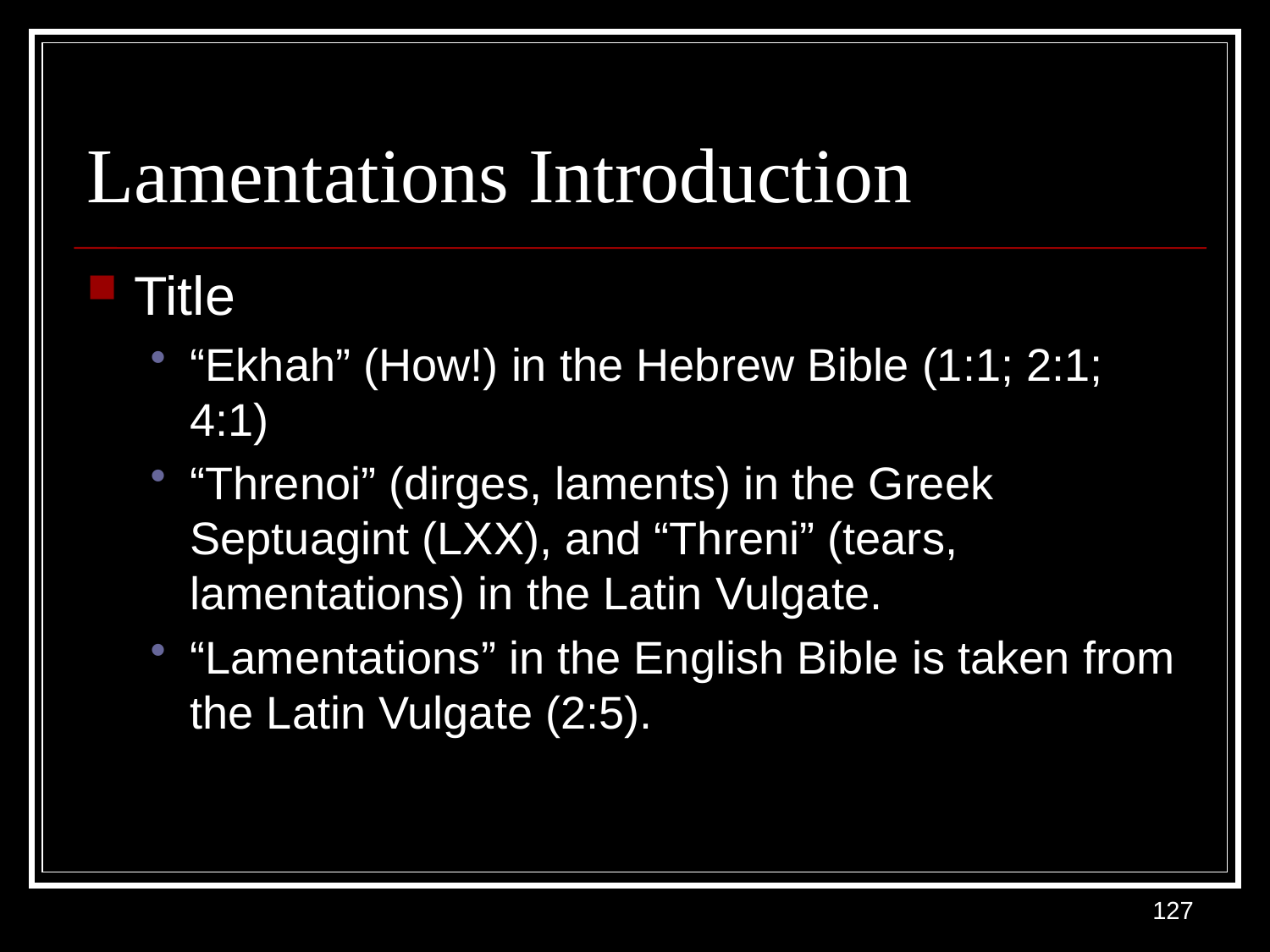

# Lamentations Introduction
Title
“Ekhah” (How!) in the Hebrew Bible (1:1; 2:1; 4:1)
“Threnoi” (dirges, laments) in the Greek Septuagint (LXX), and “Threni” (tears, lamentations) in the Latin Vulgate.
“Lamentations” in the English Bible is taken from the Latin Vulgate (2:5).
127